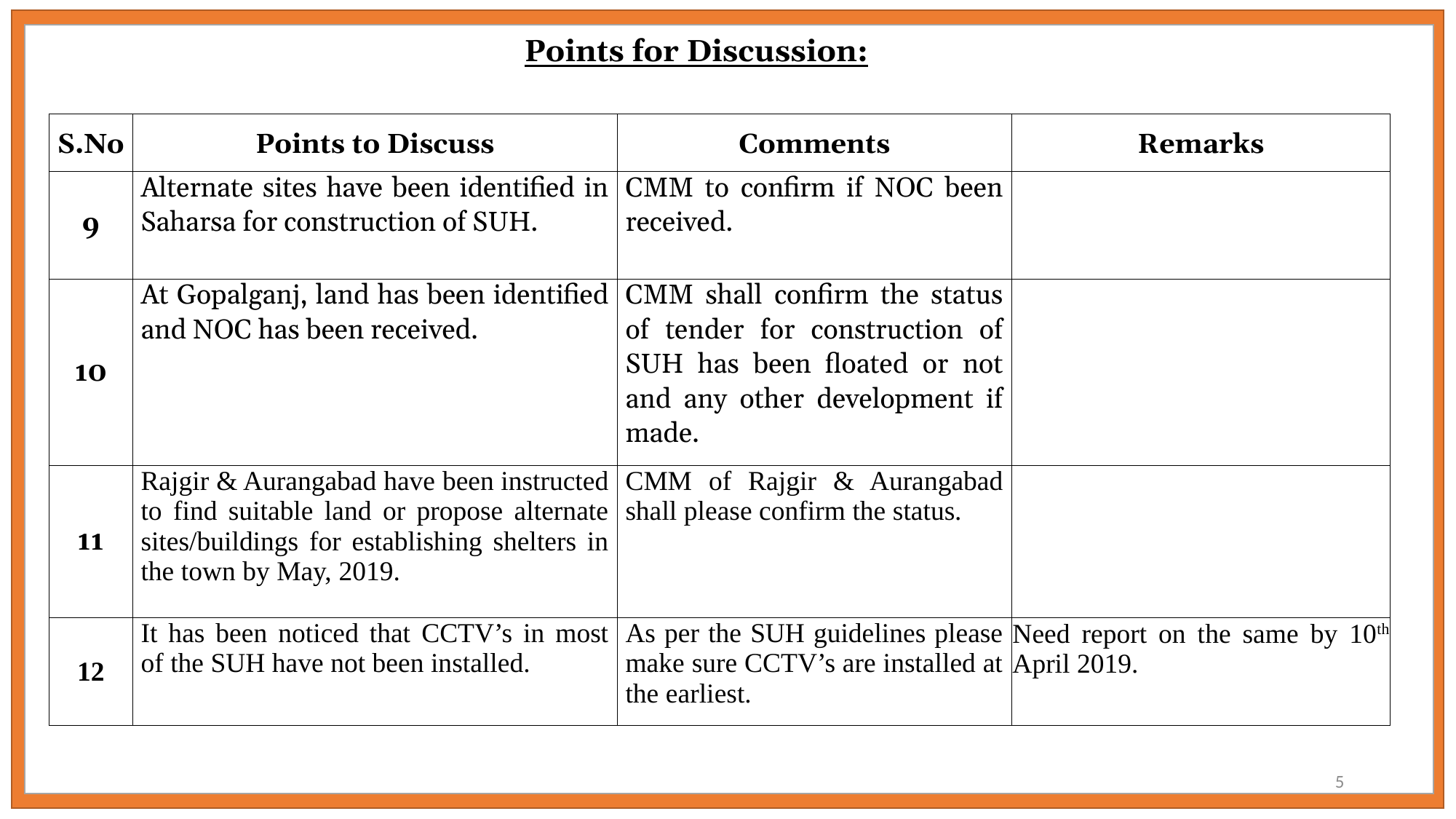

# Points for Discussion:
| S.No | Points to Discuss | Comments | Remarks |
| --- | --- | --- | --- |
| 9 | Alternate sites have been identified in Saharsa for construction of SUH. | CMM to confirm if NOC been received. |  |
| 10 | At Gopalganj, land has been identified and NOC has been received. | CMM shall confirm the status of tender for construction of SUH has been floated or not and any other development if made. |  |
| 11 | Rajgir & Aurangabad have been instructed to find suitable land or propose alternate sites/buildings for establishing shelters in the town by May, 2019. | CMM of Rajgir & Aurangabad shall please confirm the status. |  |
| 12 | It has been noticed that CCTV’s in most of the SUH have not been installed. | As per the SUH guidelines please make sure CCTV’s are installed at the earliest. | Need report on the same by 10th April 2019. |
5